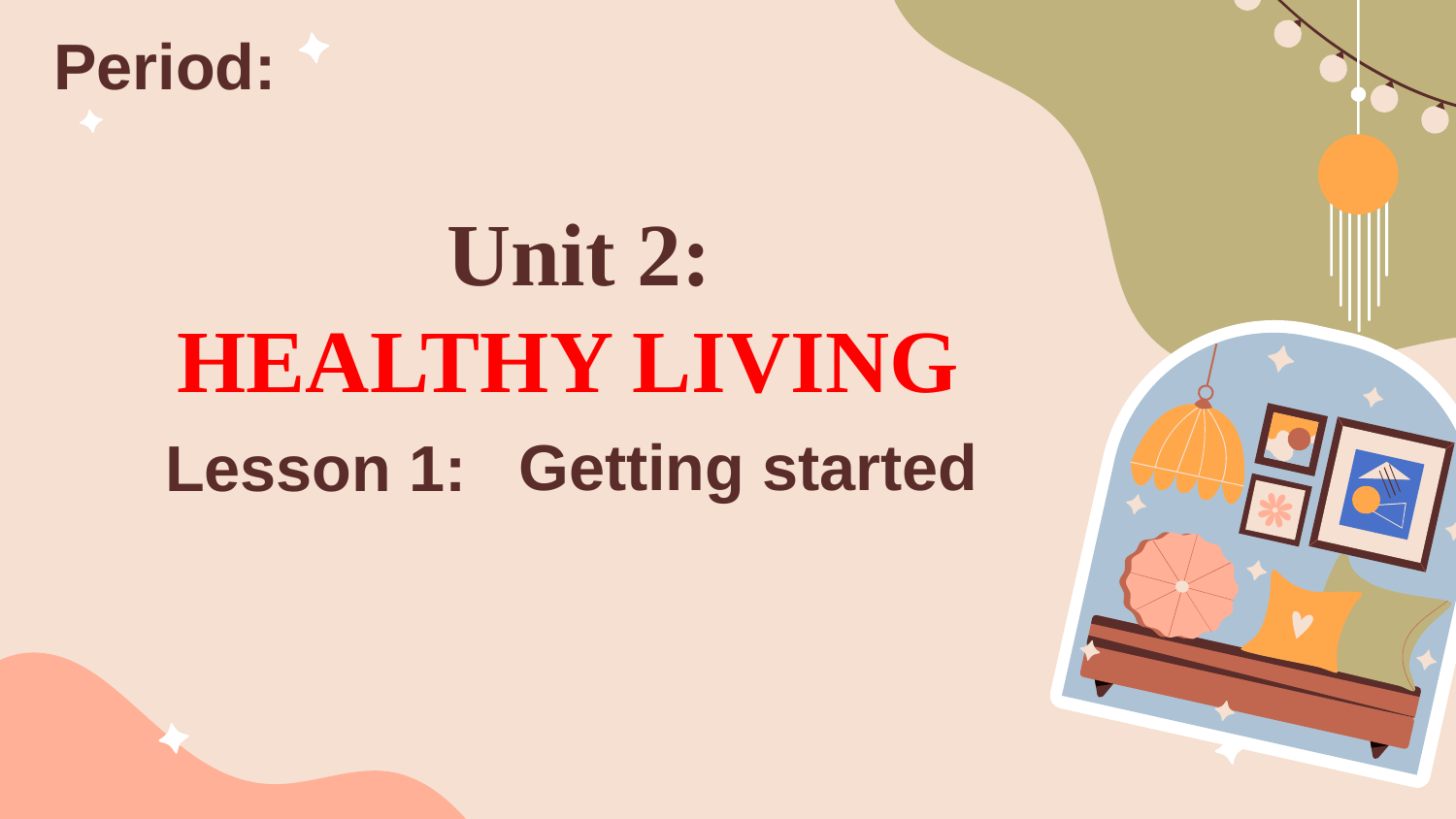

Period:
# Unit 2: HEALTHY LIVING

Getting started
Lesson 1: